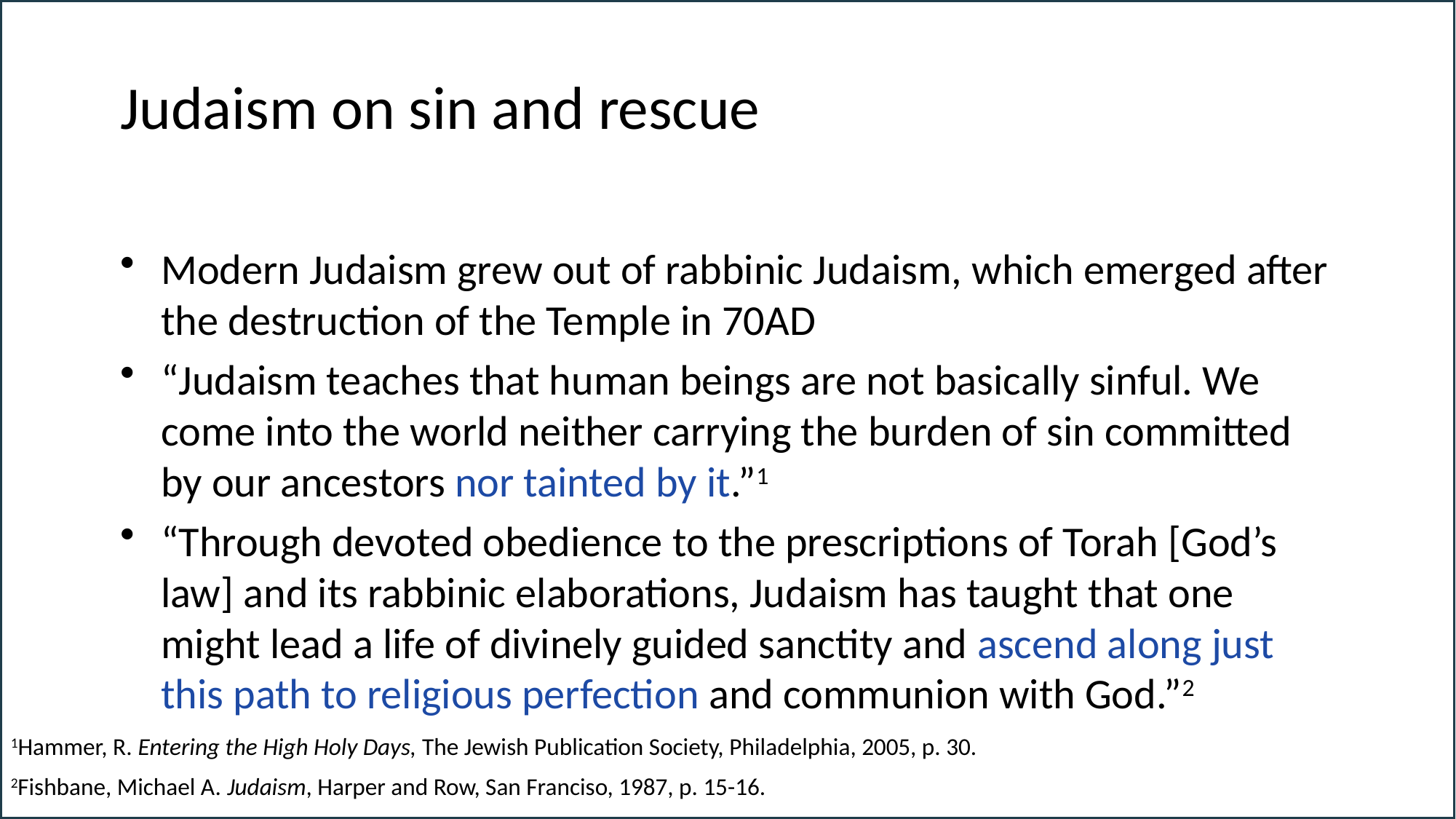

# Judaism on sin and rescue
Modern Judaism grew out of rabbinic Judaism, which emerged after the destruction of the Temple in 70AD
“Judaism teaches that human beings are not basically sinful. We come into the world neither carrying the burden of sin committed by our ancestors nor tainted by it.”1
“Through devoted obedience to the prescriptions of Torah [God’s law] and its rabbinic elaborations, Judaism has taught that one might lead a life of divinely guided sanctity and ascend along just this path to religious perfection and communion with God.”2
1Hammer, R. Entering the High Holy Days, The Jewish Publication Society, Philadelphia, 2005, p. 30.
2Fishbane, Michael A. Judaism, Harper and Row, San Franciso, 1987, p. 15-16.